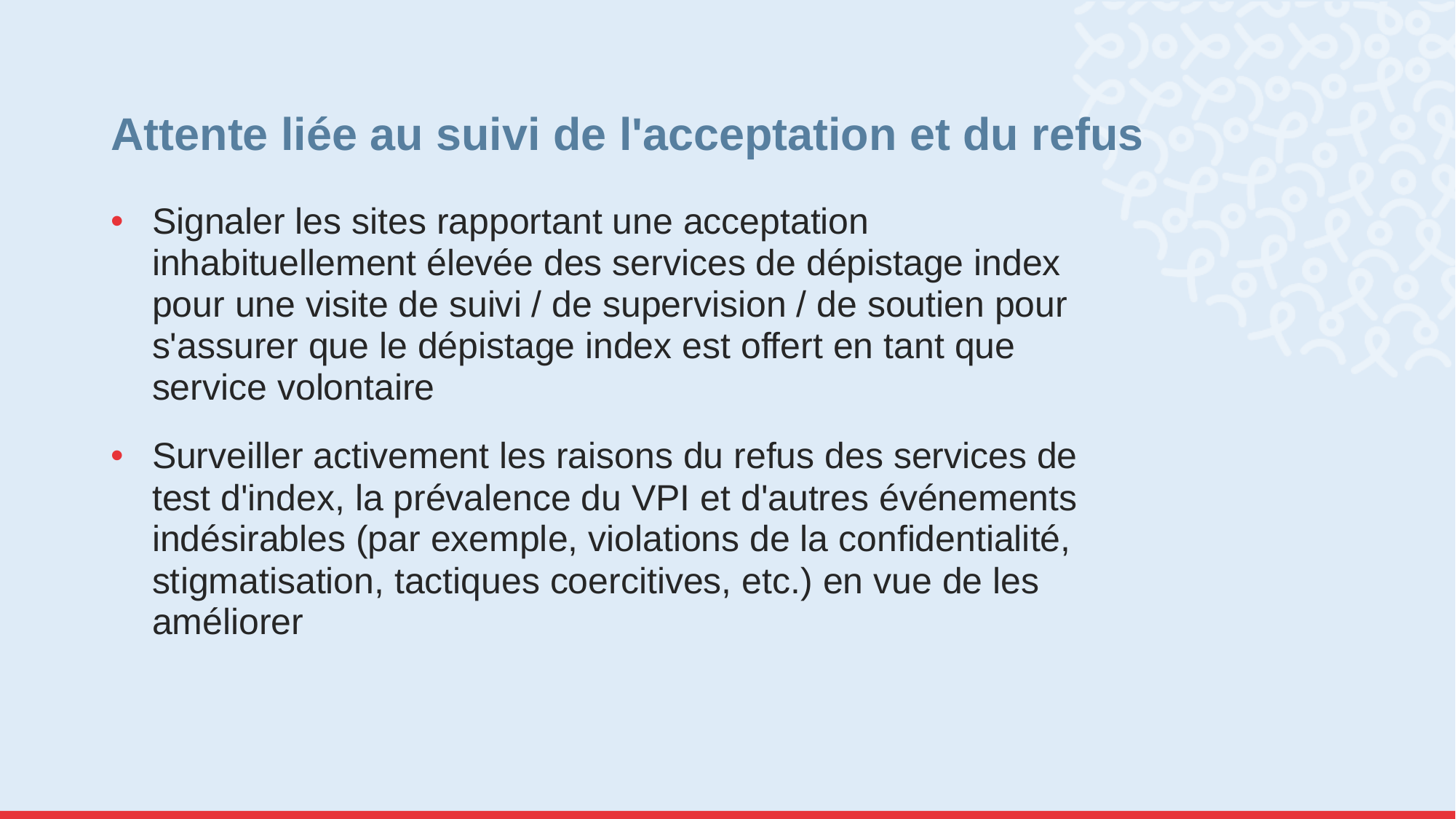

# Attente liée au suivi de l'acceptation et du refus
Signaler les sites rapportant une acceptation inhabituellement élevée des services de dépistage index pour une visite de suivi / de supervision / de soutien pour s'assurer que le dépistage index est offert en tant que service volontaire
Surveiller activement les raisons du refus des services de test d'index, la prévalence du VPI et d'autres événements indésirables (par exemple, violations de la confidentialité, stigmatisation, tactiques coercitives, etc.) en vue de les améliorer